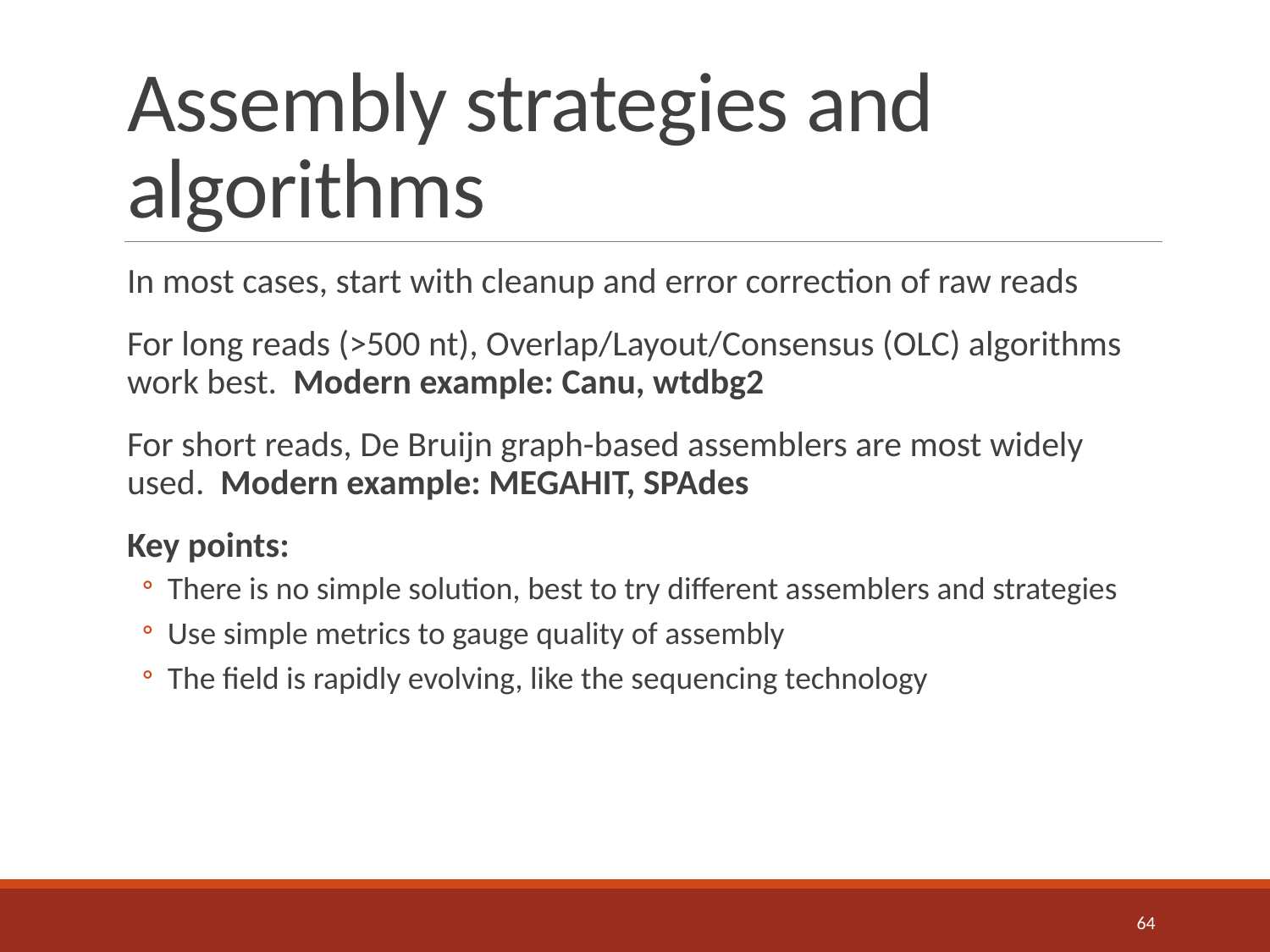

# Assembly strategies and algorithms
In most cases, start with cleanup and error correction of raw reads
For long reads (>500 nt), Overlap/Layout/Consensus (OLC) algorithms work best.  Modern example: Canu, wtdbg2
For short reads, De Bruijn graph-based assemblers are most widely used.  Modern example: MEGAHIT, SPAdes
Key points:
There is no simple solution, best to try different assemblers and strategies
Use simple metrics to gauge quality of assembly
The field is rapidly evolving, like the sequencing technology
64